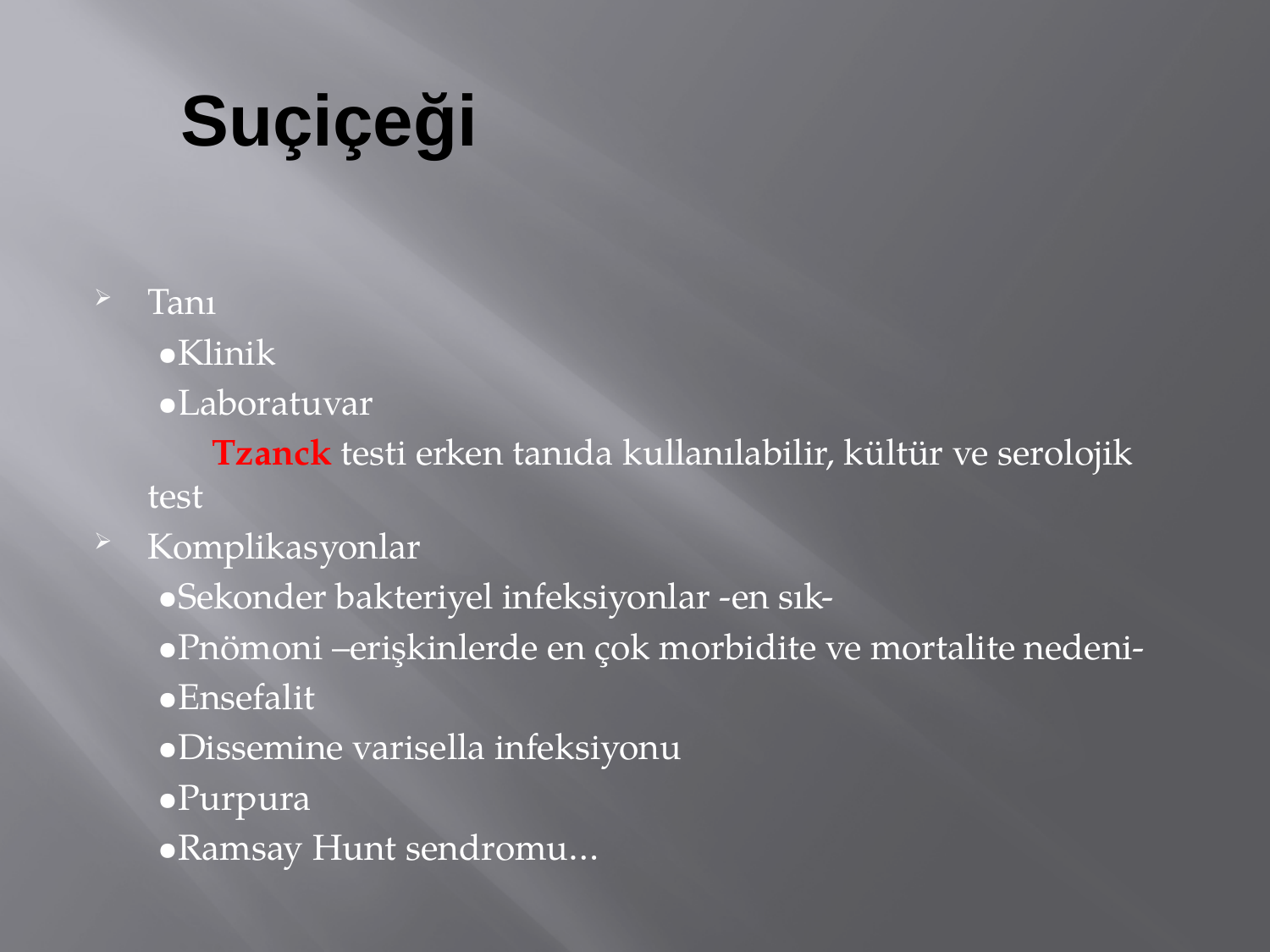

# Suçiçeği

Tanı
       •Klinik
       •Laboratuvar
             Tzanck testi erken tanıda kullanılabilir, kültür ve serolojik test
Komplikasyonlar
       •Sekonder bakteriyel infeksiyonlar -en sık-
       •Pnömoni –erişkinlerde en çok morbidite ve mortalite nedeni-
       •Ensefalit
       •Dissemine varisella infeksiyonu
       •Purpura
       •Ramsay Hunt sendromu…